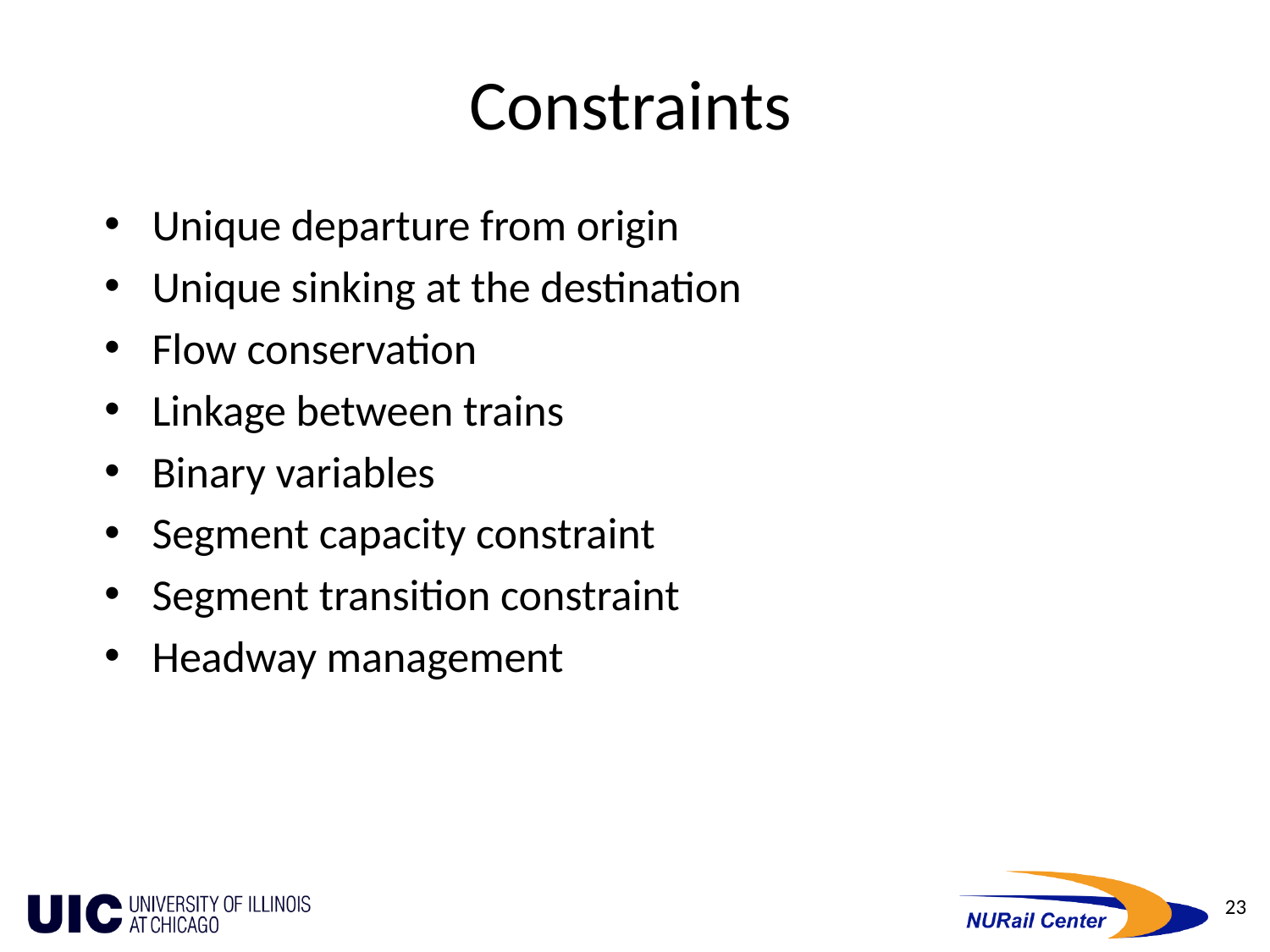

# Constraints
Unique departure from origin
Unique sinking at the destination
Flow conservation
Linkage between trains
Binary variables
Segment capacity constraint
Segment transition constraint
Headway management
23